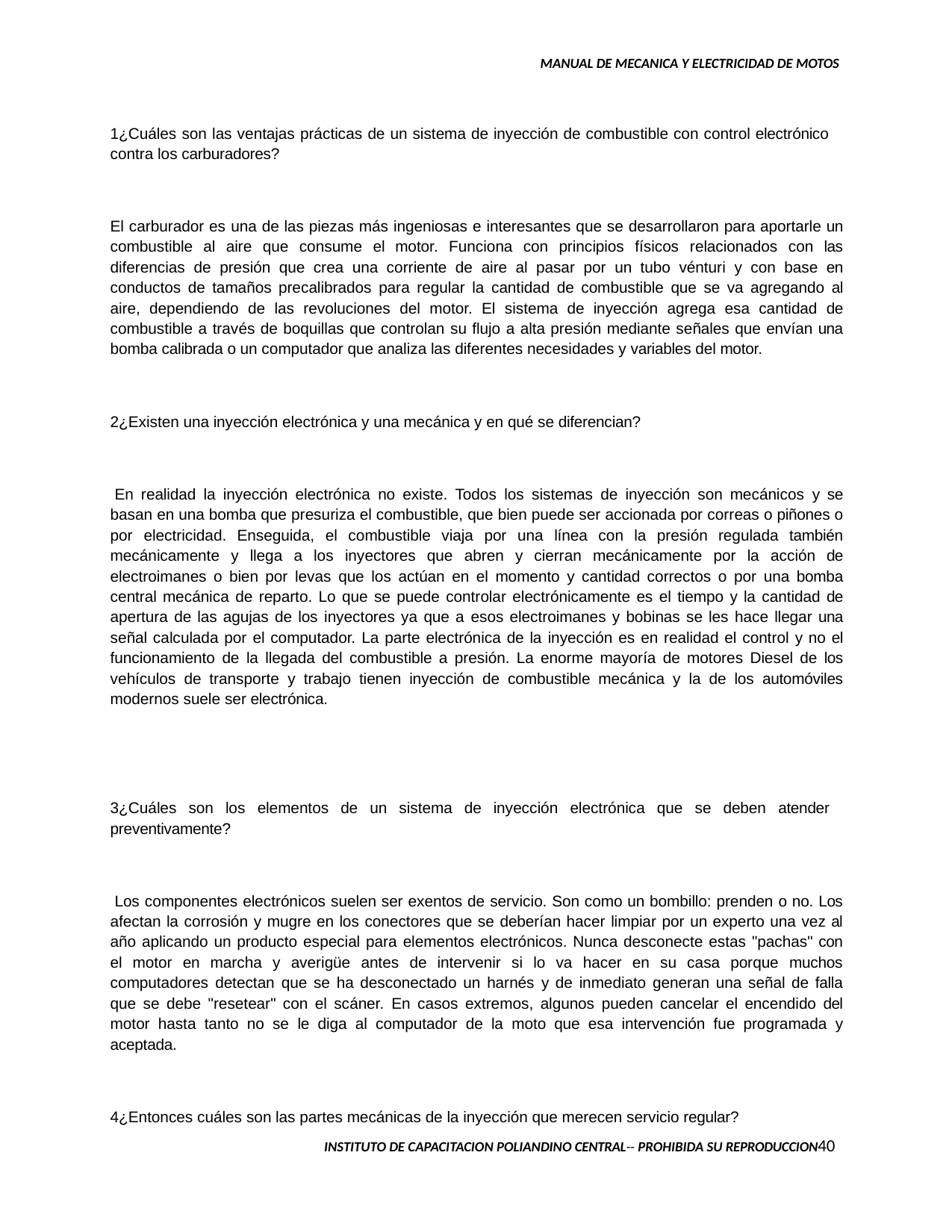

MANUAL DE MECANICA Y ELECTRICIDAD DE MOTOS
1¿Cuáles son las ventajas prácticas de un sistema de inyección de combustible con control electrónico contra los carburadores?
El carburador es una de las piezas más ingeniosas e interesantes que se desarrollaron para aportarle un combustible al aire que consume el motor. Funciona con principios físicos relacionados con las diferencias de presión que crea una corriente de aire al pasar por un tubo vénturi y con base en conductos de tamaños precalibrados para regular la cantidad de combustible que se va agregando al aire, dependiendo de las revoluciones del motor. El sistema de inyección agrega esa cantidad de combustible a través de boquillas que controlan su flujo a alta presión mediante señales que envían una bomba calibrada o un computador que analiza las diferentes necesidades y variables del motor.
2¿Existen una inyección electrónica y una mecánica y en qué se diferencian?
En realidad la inyección electrónica no existe. Todos los sistemas de inyección son mecánicos y se basan en una bomba que presuriza el combustible, que bien puede ser accionada por correas o piñones o por electricidad. Enseguida, el combustible viaja por una línea con la presión regulada también mecánicamente y llega a los inyectores que abren y cierran mecánicamente por la acción de electroimanes o bien por levas que los actúan en el momento y cantidad correctos o por una bomba central mecánica de reparto. Lo que se puede controlar electrónicamente es el tiempo y la cantidad de apertura de las agujas de los inyectores ya que a esos electroimanes y bobinas se les hace llegar una señal calculada por el computador. La parte electrónica de la inyección es en realidad el control y no el funcionamiento de la llegada del combustible a presión. La enorme mayoría de motores Diesel de los vehículos de transporte y trabajo tienen inyección de combustible mecánica y la de los automóviles modernos suele ser electrónica.
3¿Cuáles son los elementos de un sistema de inyección electrónica que se deben atender preventivamente?
Los componentes electrónicos suelen ser exentos de servicio. Son como un bombillo: prenden o no. Los afectan la corrosión y mugre en los conectores que se deberían hacer limpiar por un experto una vez al año aplicando un producto especial para elementos electrónicos. Nunca desconecte estas "pachas" con el motor en marcha y averigüe antes de intervenir si lo va hacer en su casa porque muchos computadores detectan que se ha desconectado un harnés y de inmediato generan una señal de falla que se debe "resetear" con el scáner. En casos extremos, algunos pueden cancelar el encendido del motor hasta tanto no se le diga al computador de la moto que esa intervención fue programada y aceptada.
4¿Entonces cuáles son las partes mecánicas de la inyección que merecen servicio regular?
INSTITUTO DE CAPACITACION POLIANDINO CENTRAL-- PROHIBIDA SU REPRODUCCION40